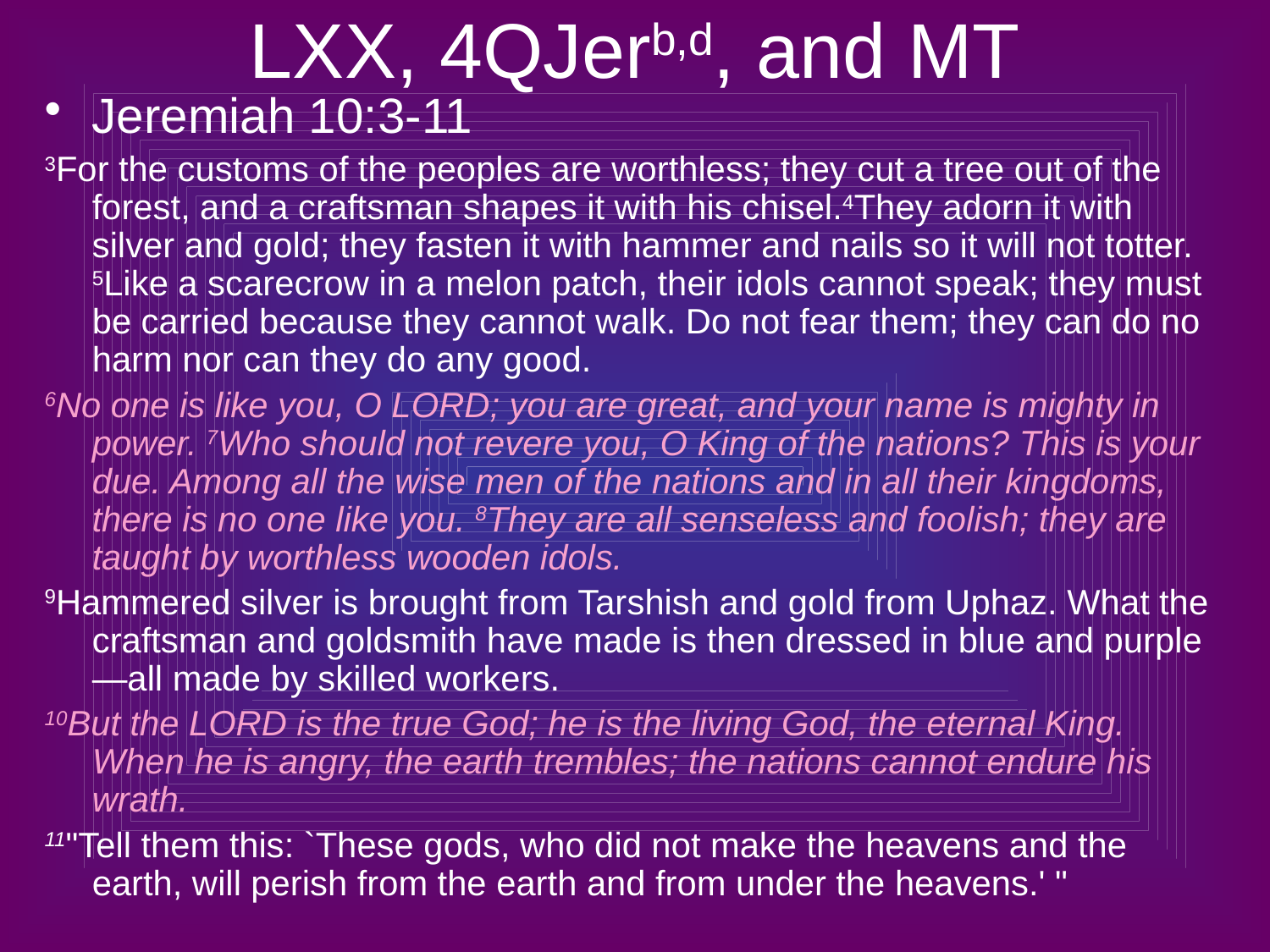

# LXX, 4QJerb,d, and MT
Jeremiah 10:3-11
3For the customs of the peoples are worthless; they cut a tree out of the forest, and a craftsman shapes it with his chisel.4They adorn it with silver and gold; they fasten it with hammer and nails so it will not totter. 5Like a scarecrow in a melon patch, their idols cannot speak; they must be carried because they cannot walk. Do not fear them; they can do no harm nor can they do any good.
6No one is like you, O LORD; you are great, and your name is mighty in power. 7Who should not revere you, O King of the nations? This is your due. Among all the wise men of the nations and in all their kingdoms, there is no one like you. 8They are all senseless and foolish; they are taught by worthless wooden idols.
9Hammered silver is brought from Tarshish and gold from Uphaz. What the craftsman and goldsmith have made is then dressed in blue and purple—all made by skilled workers.
10But the LORD is the true God; he is the living God, the eternal King. When he is angry, the earth trembles; the nations cannot endure his wrath.
11"Tell them this: `These gods, who did not make the heavens and the earth, will perish from the earth and from under the heavens.' "